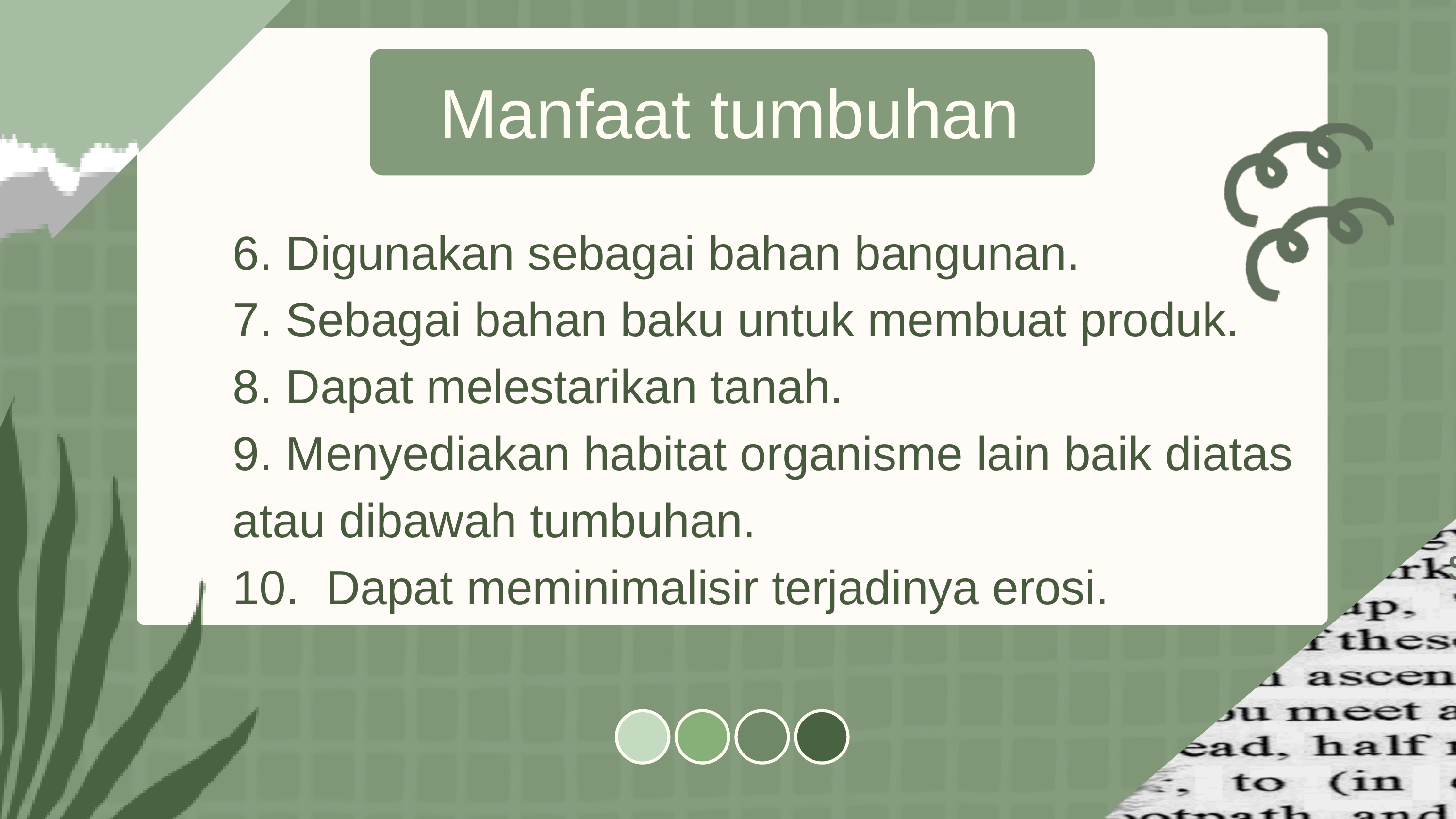

Manfaat tumbuhan

6. Digunakan sebagai bahan bangunan.
7. Sebagai bahan baku untuk membuat produk.
8. Dapat melestarikan tanah.
9. Menyediakan habitat organisme lain baik diatas atau dibawah tumbuhan.
10.  Dapat meminimalisir terjadinya erosi.

solusi